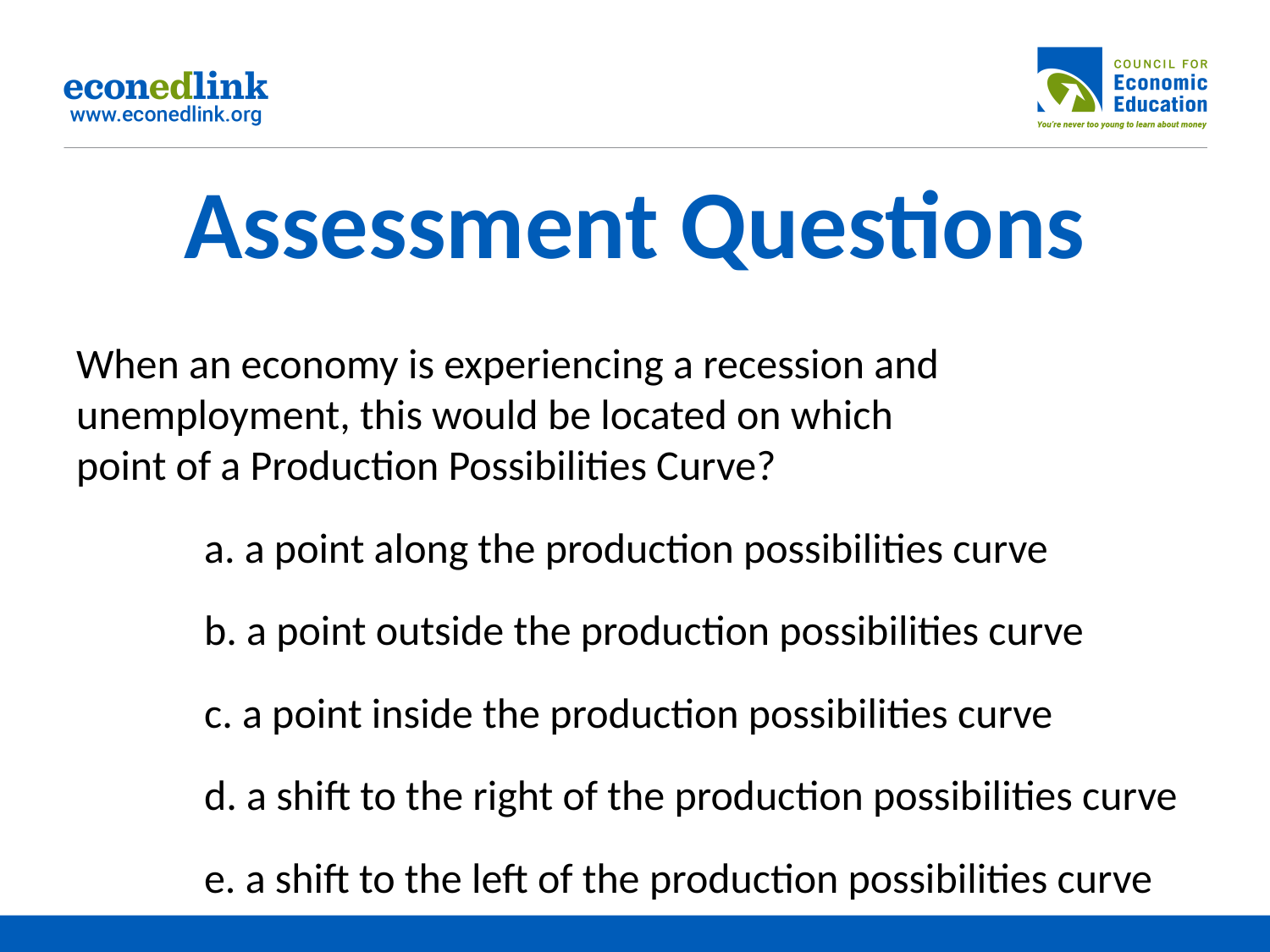

# Assessment Questions
When an economy is experiencing a recession and
unemployment, this would be located on which
point of a Production Possibilities Curve?
	a. a point along the production possibilities curve
	b. a point outside the production possibilities curve
	c. a point inside the production possibilities curve
	d. a shift to the right of the production possibilities curve
	e. a shift to the left of the production possibilities curve